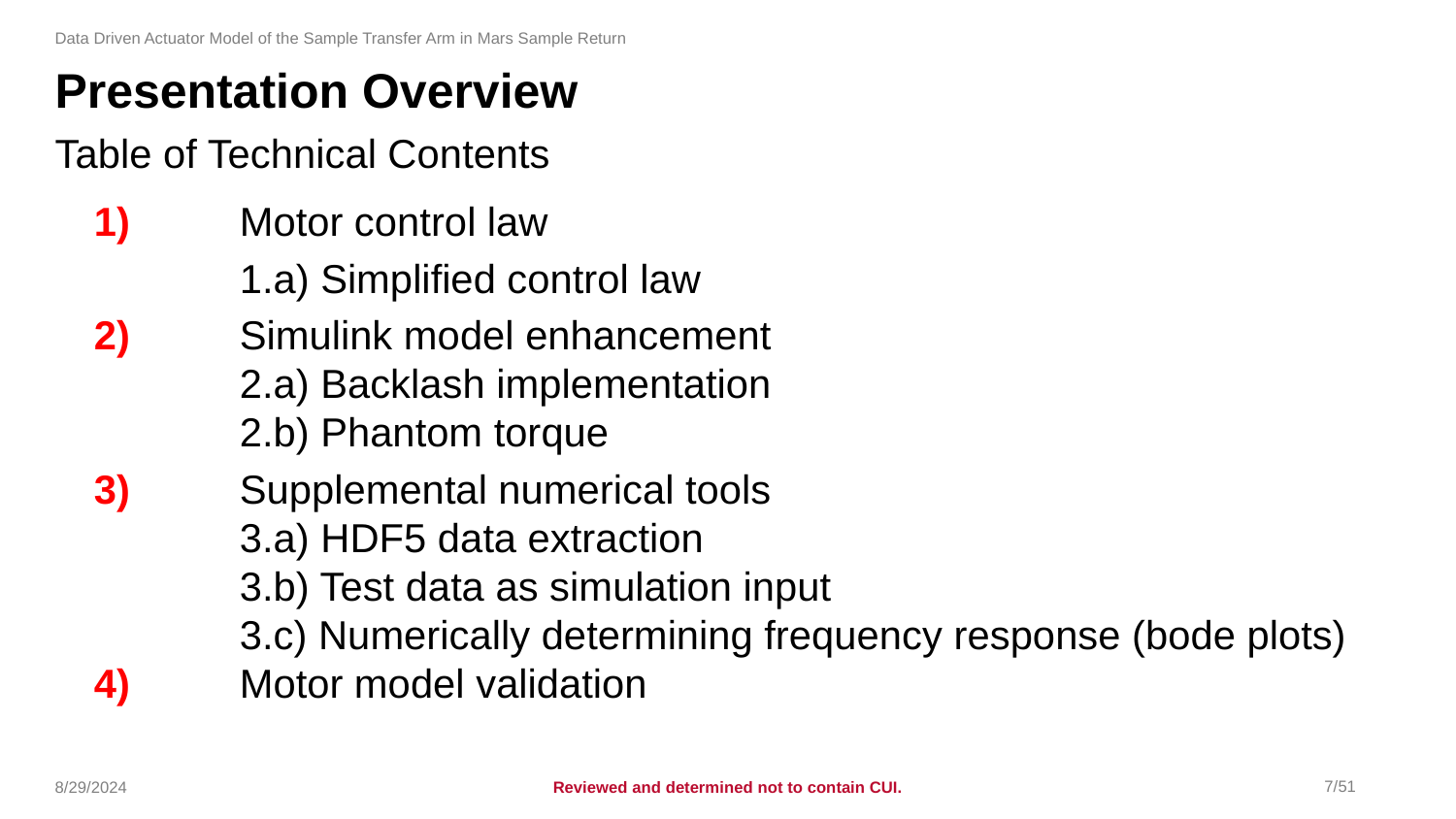

Data Driven Actuator Model of the Sample Transfer Arm in Mars Sample Return

# Presentation Overview
Table of Technical Contents
1) 	Motor control law
	1.a) Simplified control law
2) 	Simulink model enhancement
	2.a) Backlash implementation
	2.b) Phantom torque
3)	Supplemental numerical tools
	3.a) HDF5 data extraction
	3.b) Test data as simulation input
	3.c) Numerically determining frequency response (bode plots)
4) 	Motor model validation

7/51
8/29/2024
Reviewed and determined not to contain CUI.